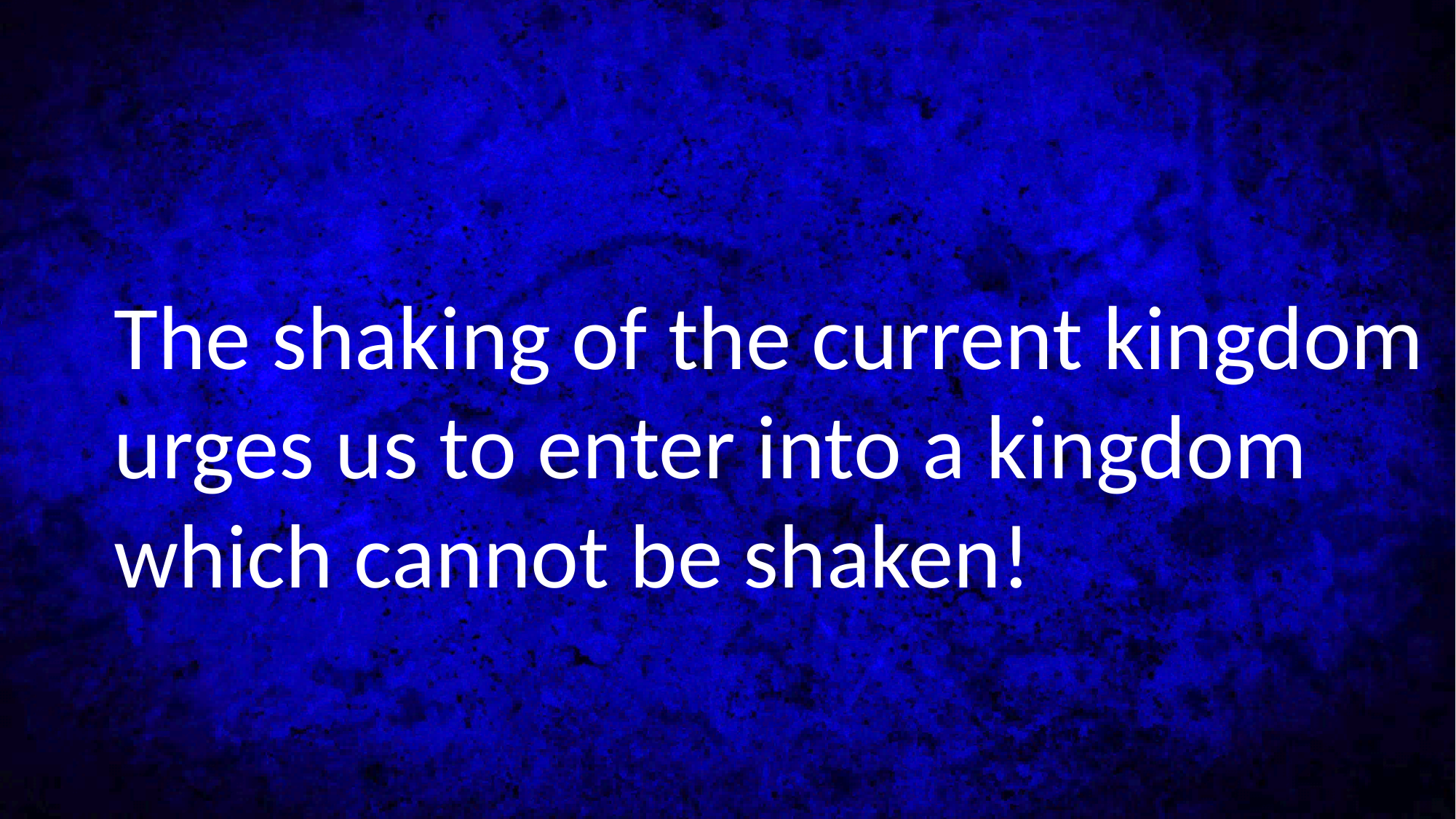

The shaking of the current kingdom urges us to enter into a kingdom which cannot be shaken!